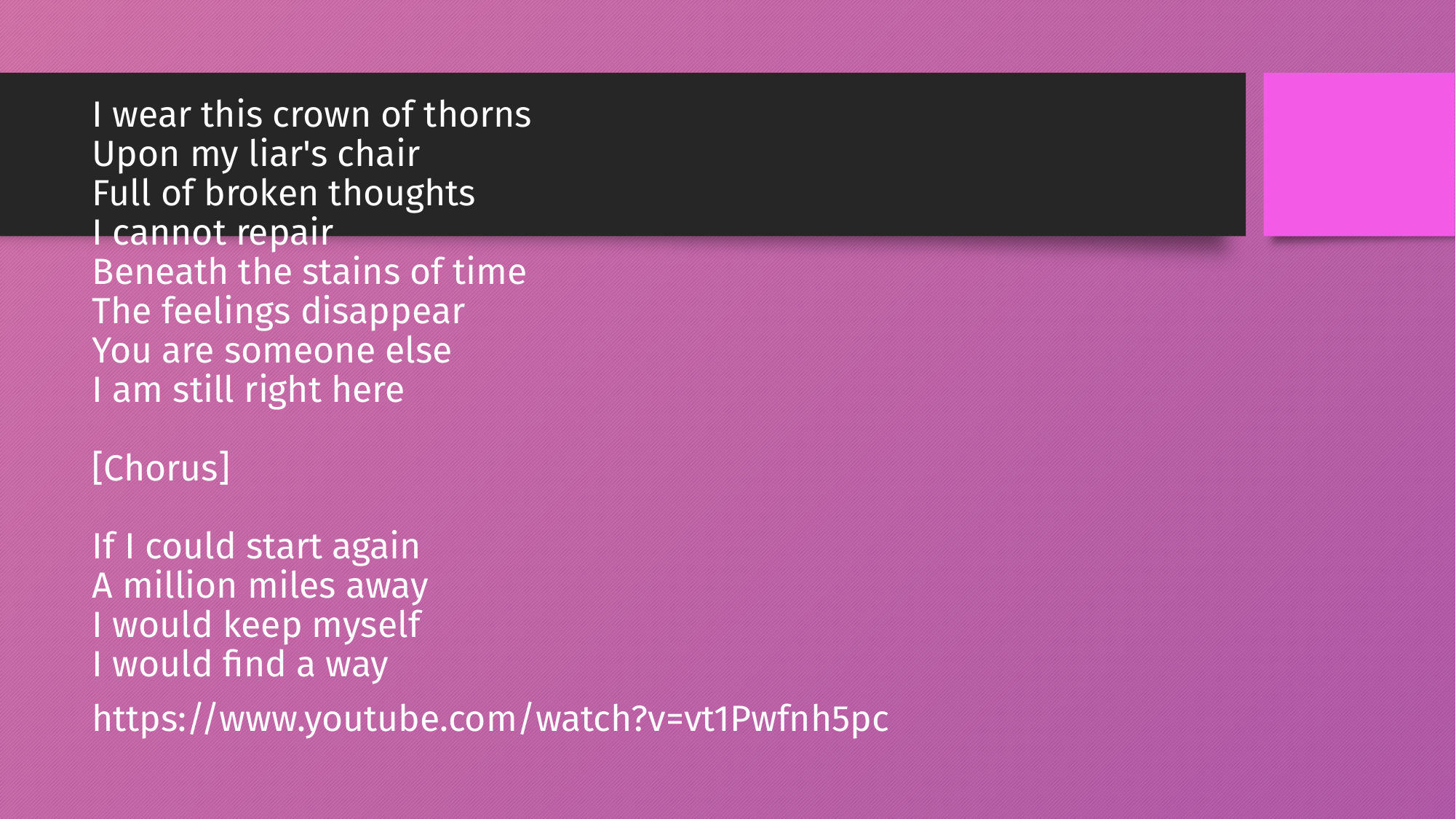

#
I wear this crown of thorns
Upon my liar's chair
Full of broken thoughts
I cannot repair
Beneath the stains of time
The feelings disappear
You are someone else
I am still right here
[Chorus]
If I could start again
A million miles away
I would keep myself
I would find a way
https://www.youtube.com/watch?v=vt1Pwfnh5pc